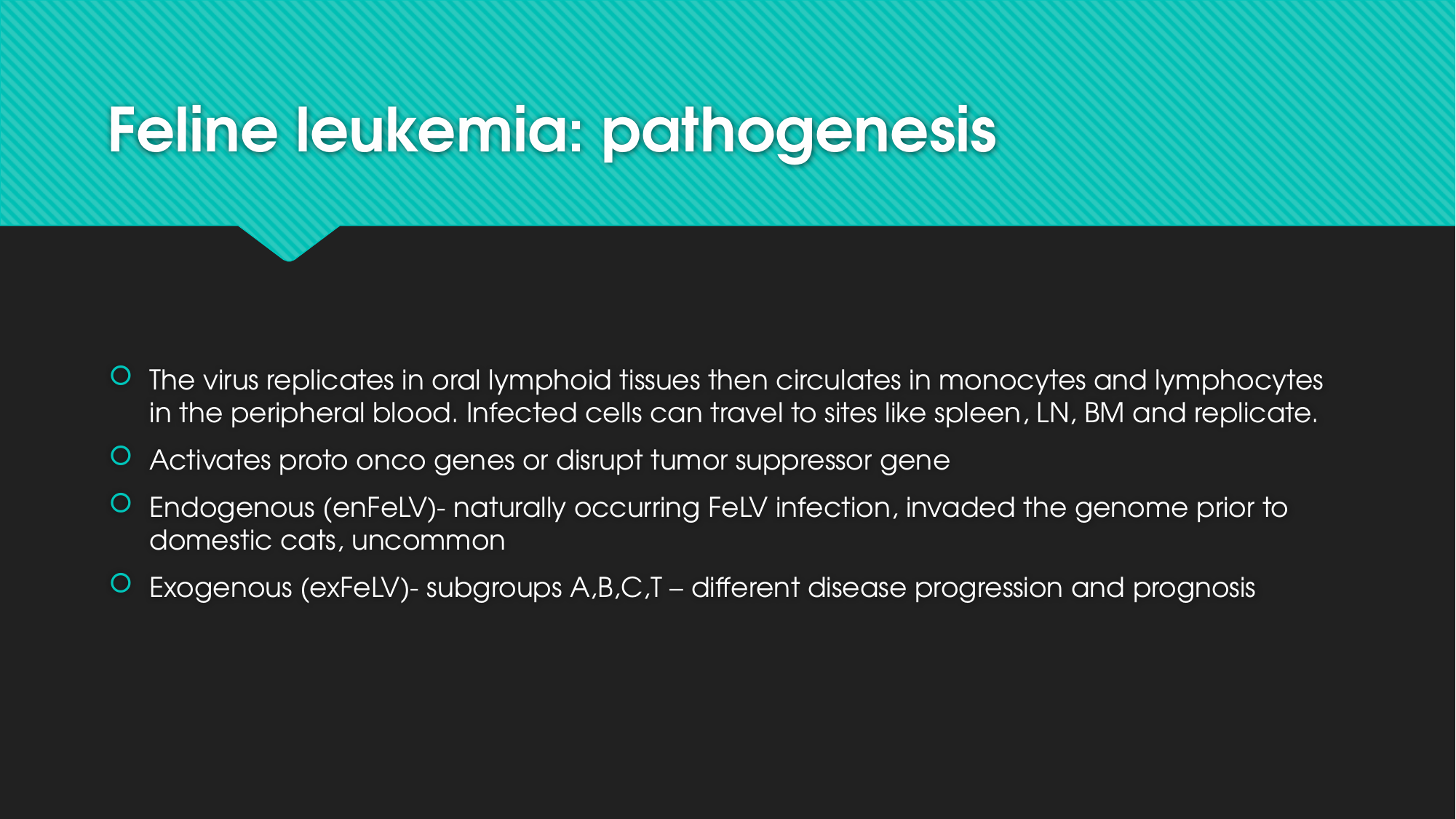

# Feline leukemia: pathogenesis
The virus replicates in oral lymphoid tissues then circulates in monocytes and lymphocytes in the peripheral blood. Infected cells can travel to sites like spleen, LN, BM and replicate.
Activates proto onco genes or disrupt tumor suppressor gene
Endogenous (enFeLV)- naturally occurring FeLV infection, invaded the genome prior to domestic cats, uncommon
Exogenous (exFeLV)- subgroups A,B,C,T – different disease progression and prognosis